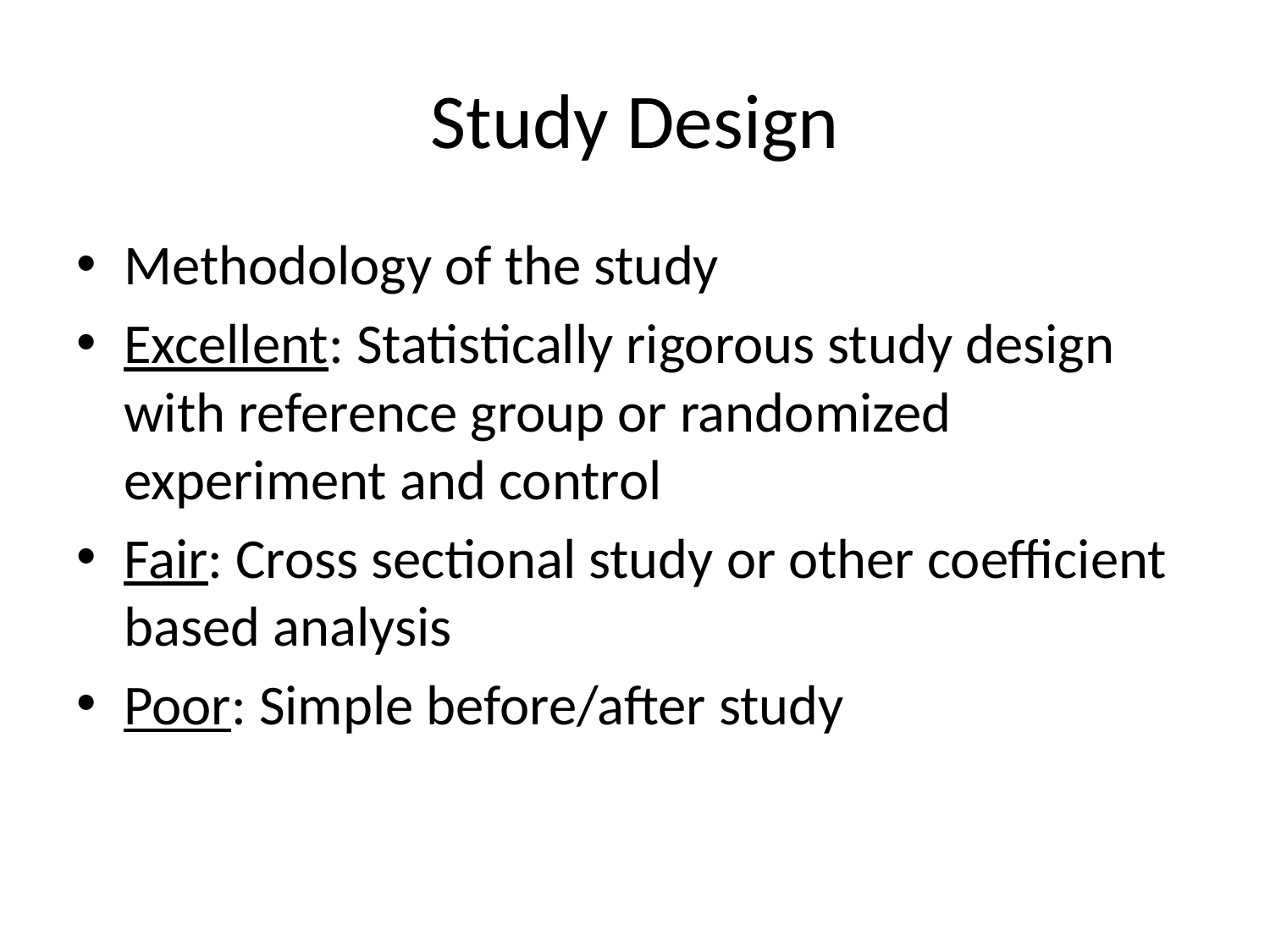

# Study Design
Methodology of the study
Excellent: Statistically rigorous study design with reference group or randomized experiment and control
Fair: Cross sectional study or other coefficient based analysis
Poor: Simple before/after study